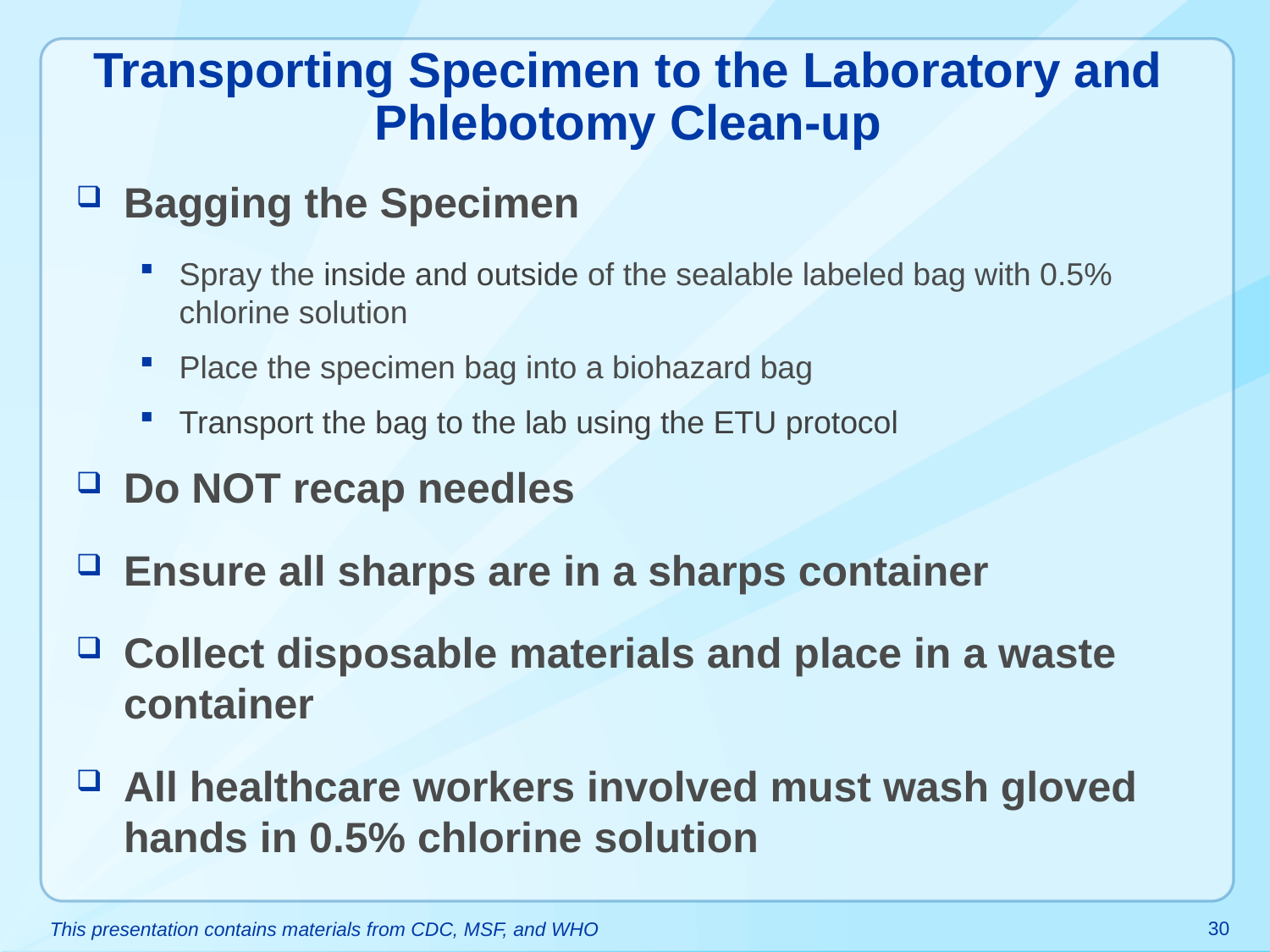

# Transporting Specimen to the Laboratory and Phlebotomy Clean-up
Bagging the Specimen
Spray the inside and outside of the sealable labeled bag with 0.5% chlorine solution
Place the specimen bag into a biohazard bag
Transport the bag to the lab using the ETU protocol
Do NOT recap needles
Ensure all sharps are in a sharps container
Collect disposable materials and place in a waste container
All healthcare workers involved must wash gloved hands in 0.5% chlorine solution